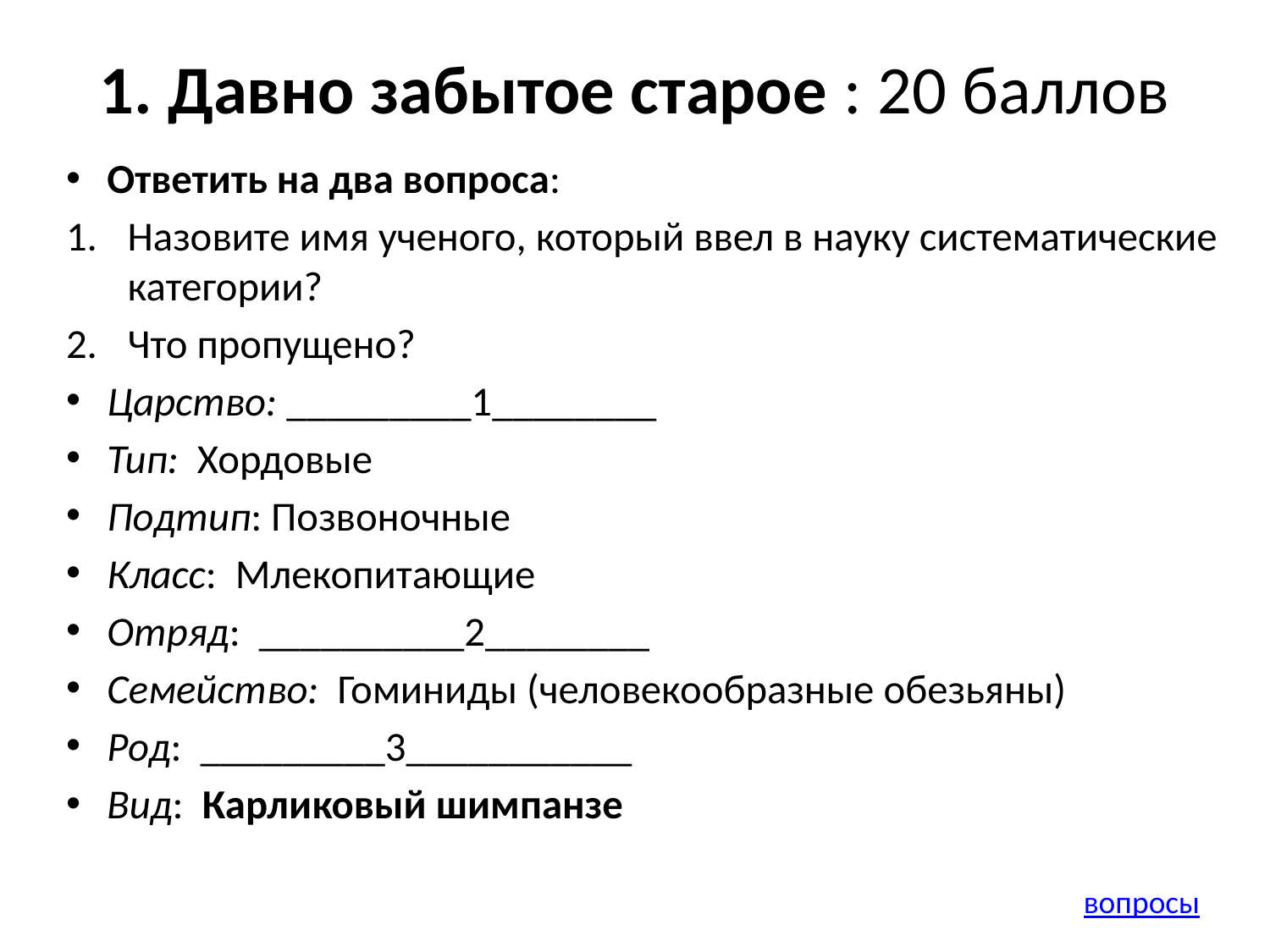

# 1. Давно забытое старое : 20 баллов
Ответить на два вопроса:
Назовите имя ученого, который ввел в науку систематические категории?
Что пропущено?
Царство: _________1________
Тип:  Хордовые
Подтип: Позвоночные
Класс:  Млекопитающие
Отряд:  __________2________
Семейство:  Гоминиды (человекообразные обезьяны)
Род:  _________3___________
Вид:  Карликовый шимпанзе

вопросы